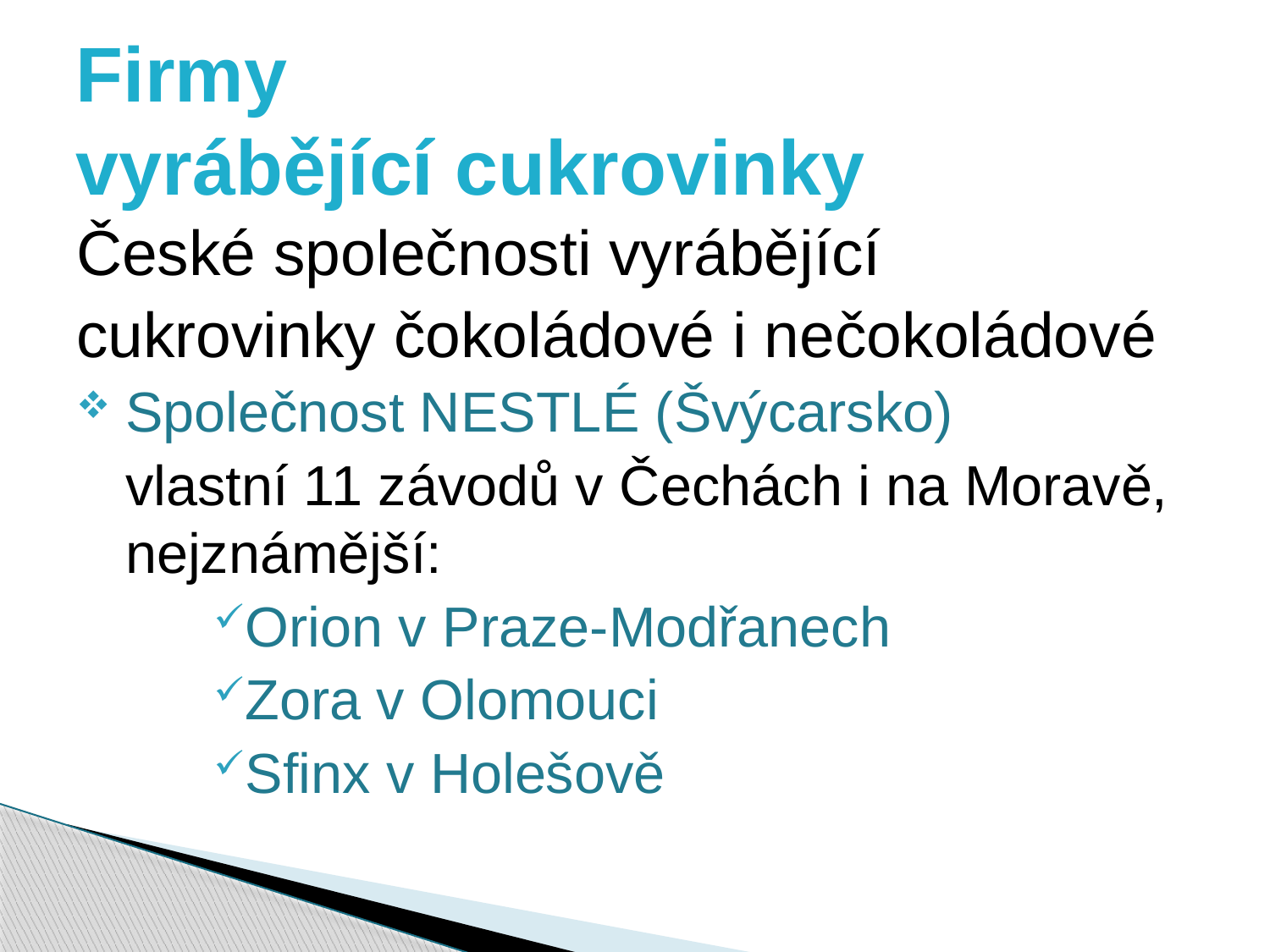

# Firmy vyrábějící cukrovinky
České společnosti vyrábějící
cukrovinky čokoládové i nečokoládové
Společnost NESTLÉ (Švýcarsko)
	vlastní 11 závodů v Čechách i na Moravě, nejznámější:
Orion v Praze-Modřanech
Zora v Olomouci
Sfinx v Holešově